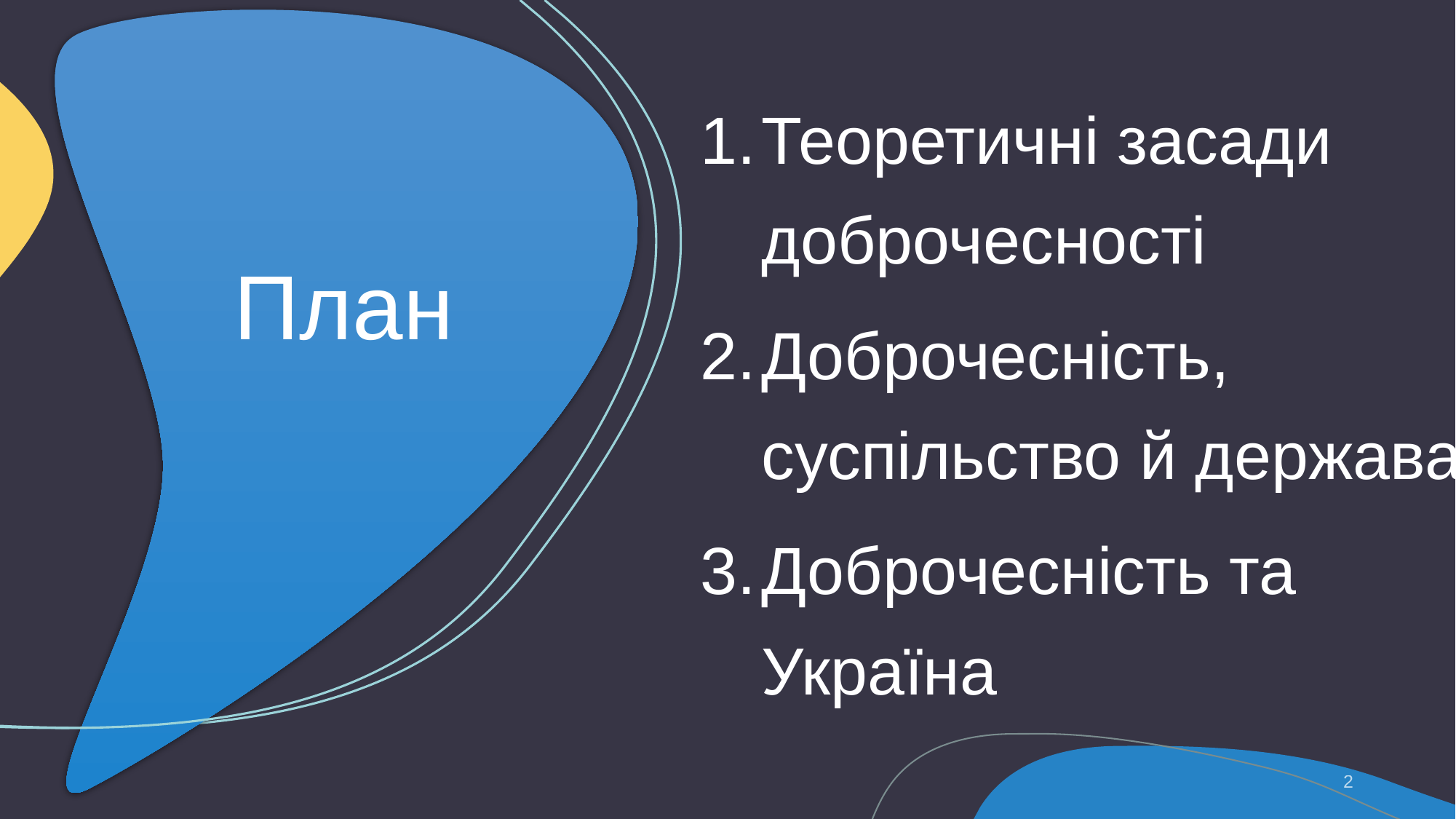

Теоретичні засади доброчесності
Доброчесність, суспільство й держава
Доброчесність та Україна
# План
2